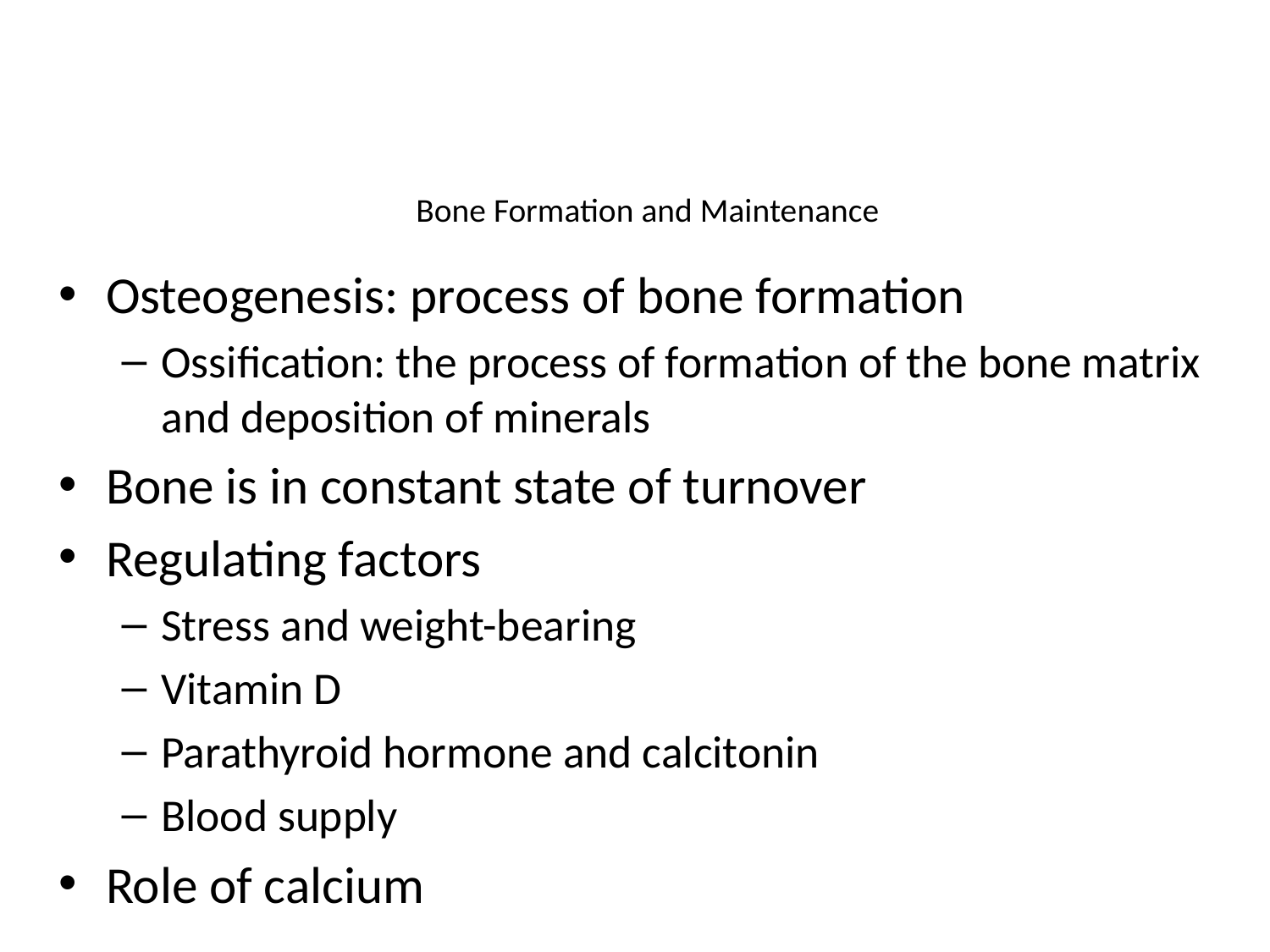

# Bone Formation and Maintenance
Osteogenesis: process of bone formation
Ossification: the process of formation of the bone matrix and deposition of minerals
Bone is in constant state of turnover
Regulating factors
Stress and weight-bearing
Vitamin D
Parathyroid hormone and calcitonin
Blood supply
Role of calcium